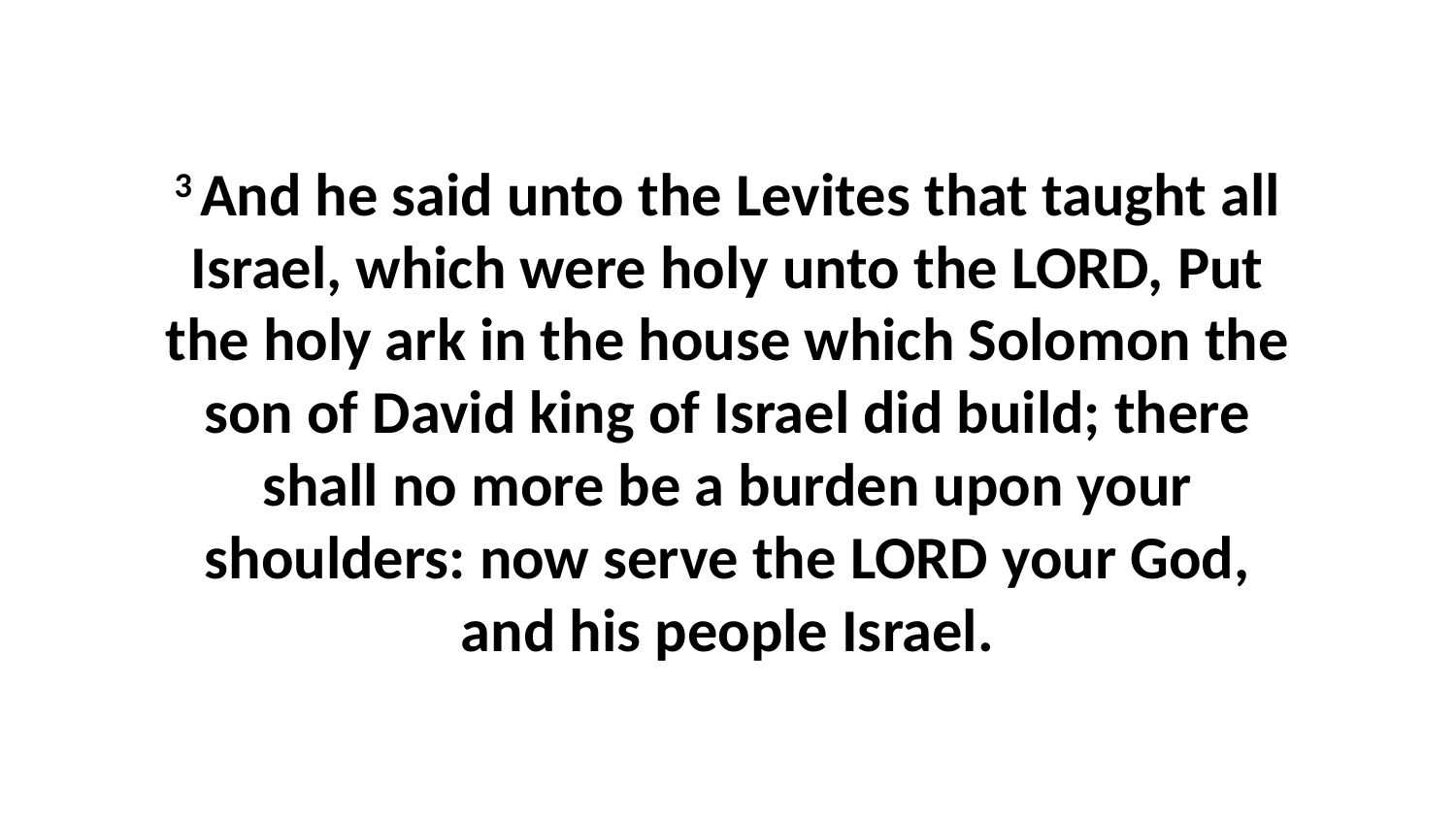

3 And he said unto the Levites that taught all Israel, which were holy unto the LORD, Put the holy ark in the house which Solomon the son of David king of Israel did build; there shall no more be a burden upon your shoulders: now serve the LORD your God, and his people Israel.